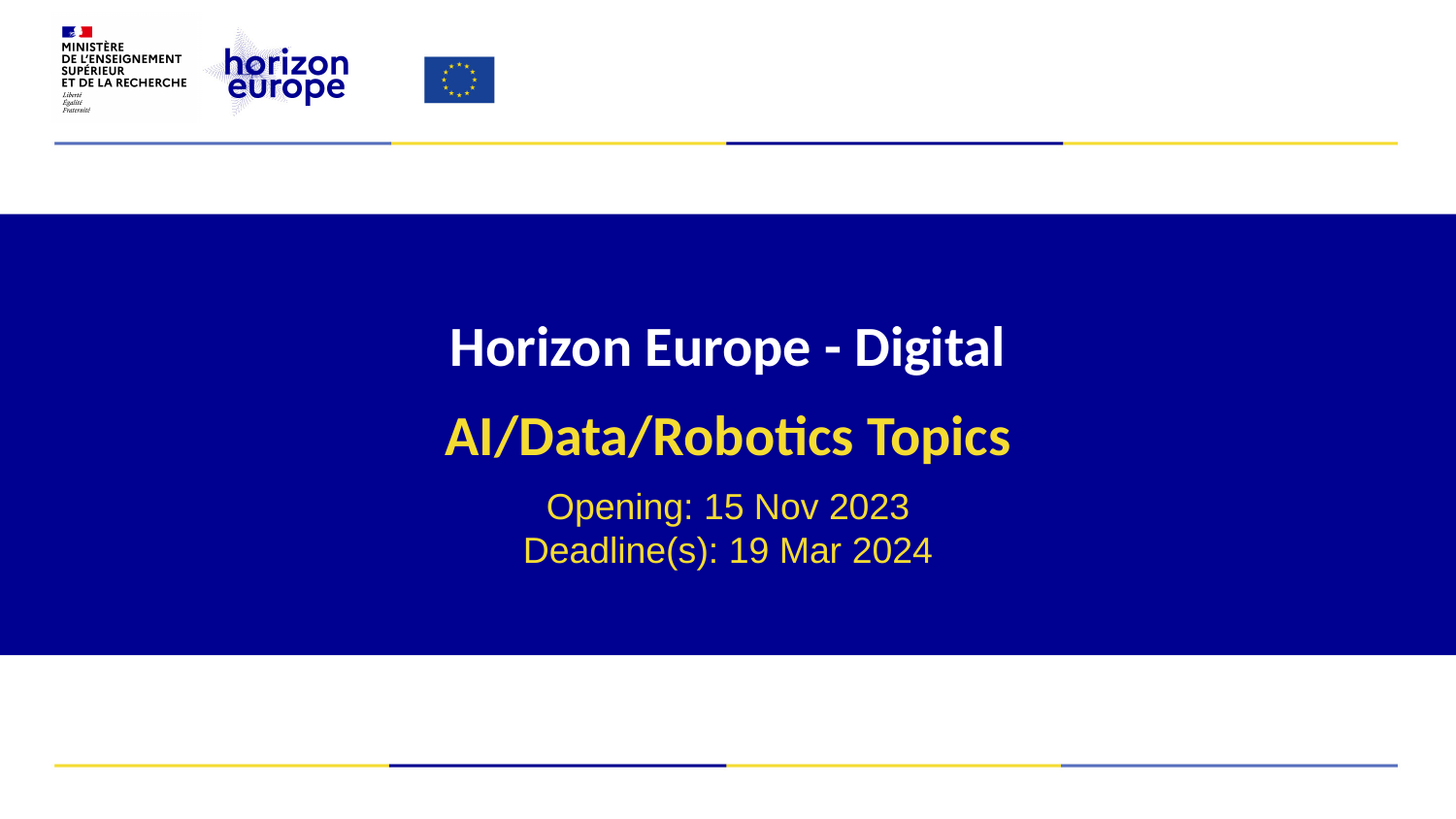

Horizon Europe - Digital
AI/Data/Robotics Topics
Opening: 15 Nov 2023
Deadline(s): 19 Mar 2024